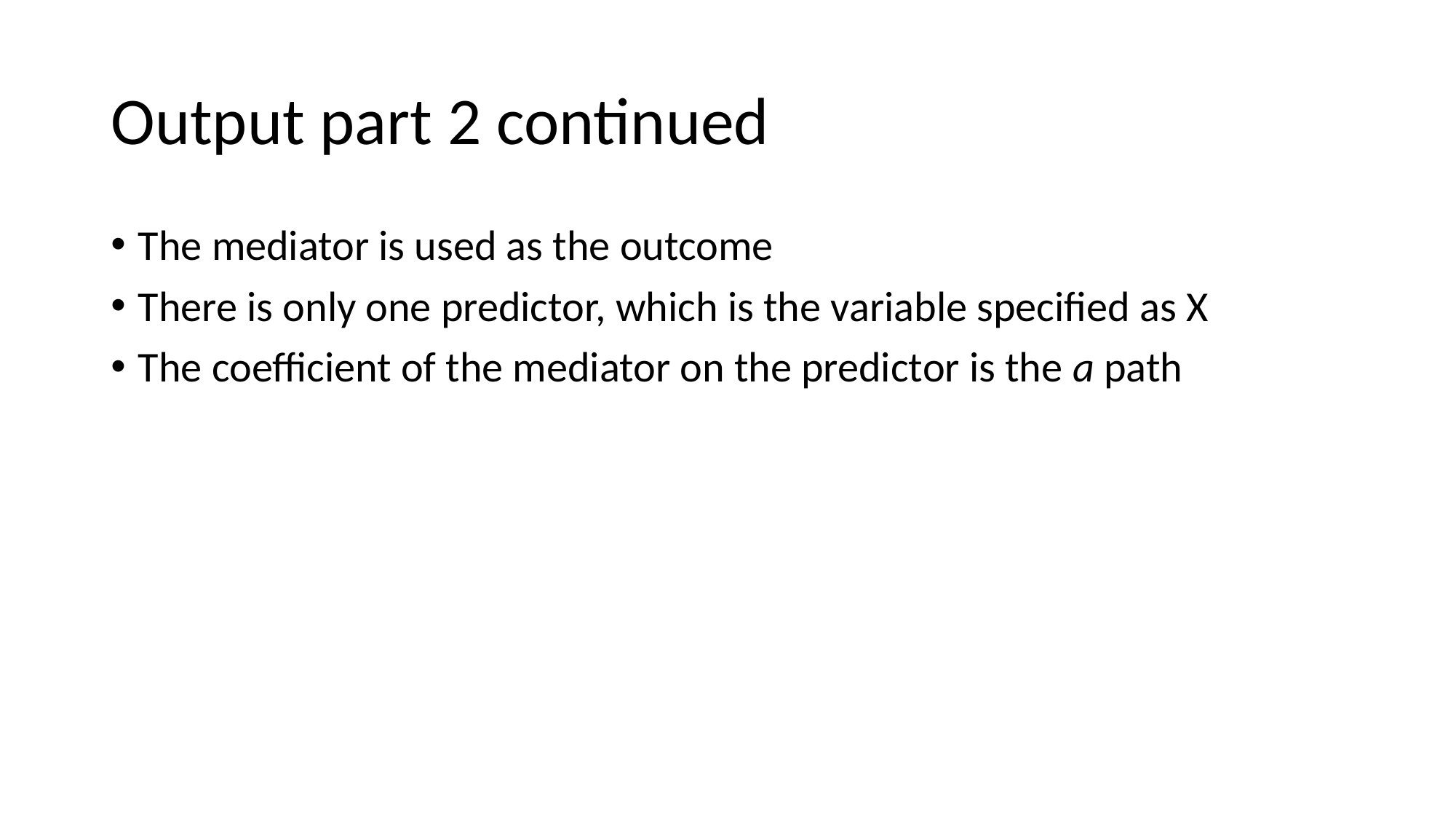

# Output part 2 continued
The mediator is used as the outcome
There is only one predictor, which is the variable specified as X
The coefficient of the mediator on the predictor is the a path